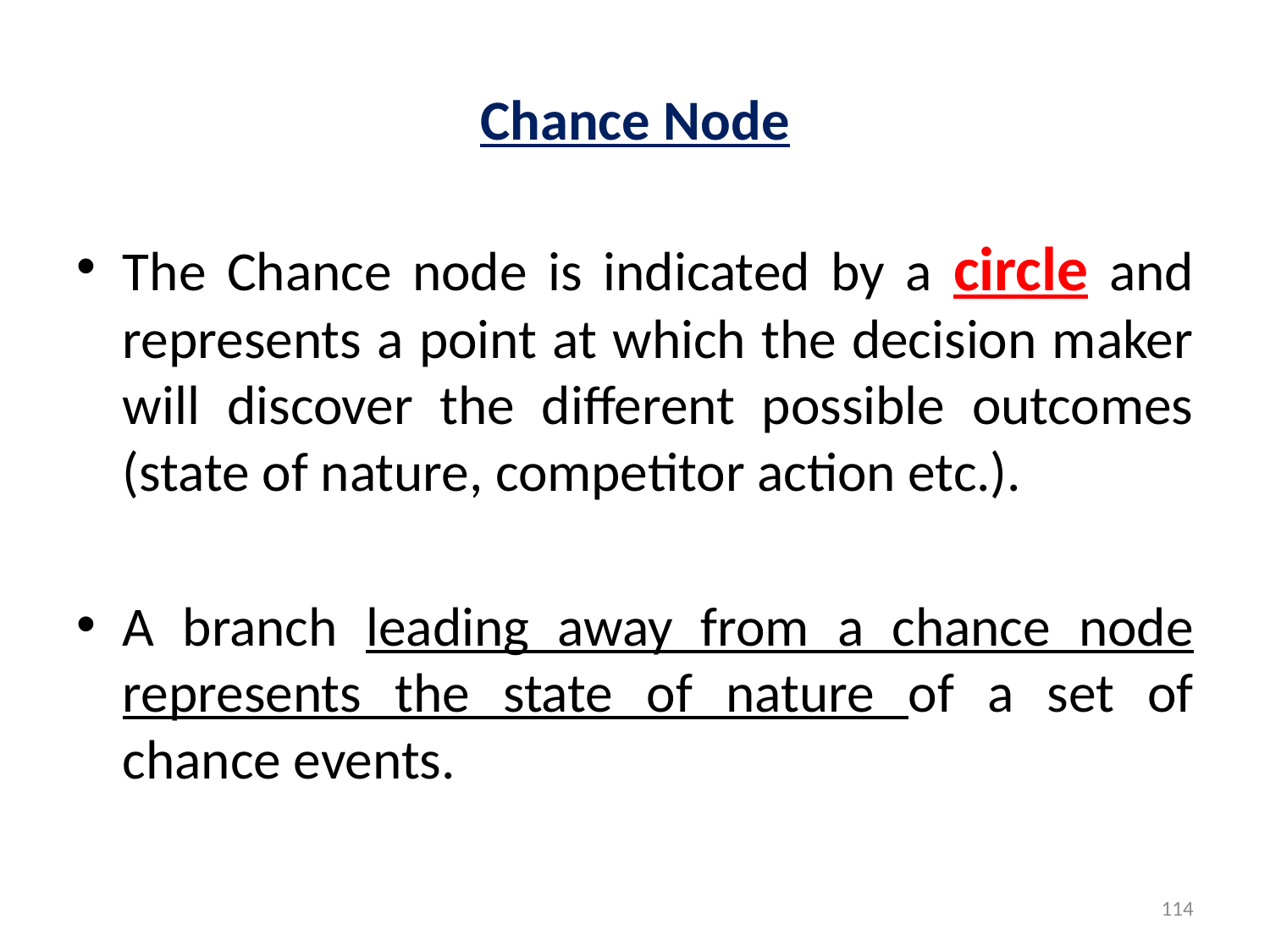

# Chance Node
The Chance node is indicated by a circle and represents a point at which the decision maker will discover the different possible outcomes (state of nature, competitor action etc.).

A branch leading away from a chance node represents the state of nature of a set of chance events.
114